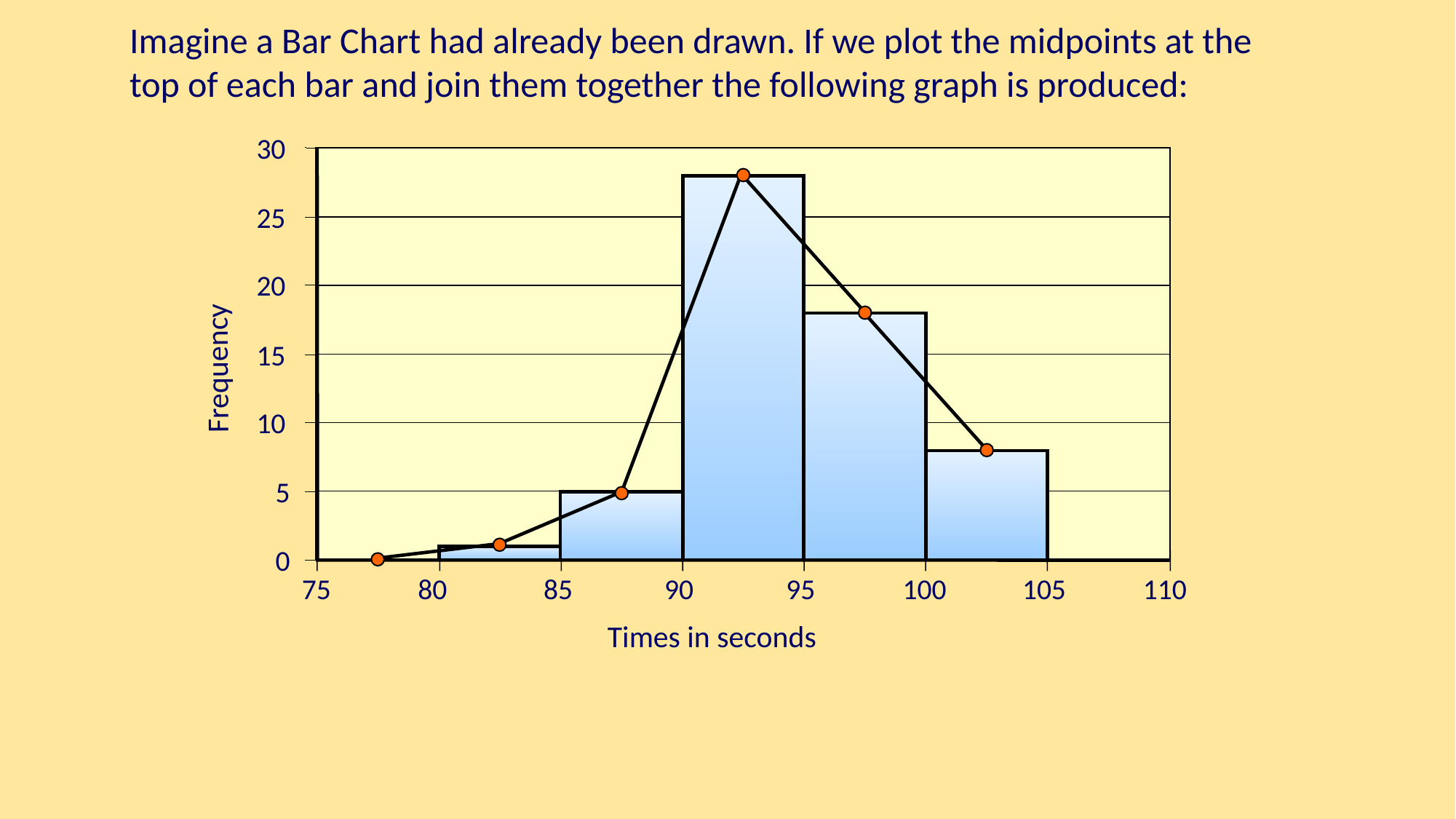

Imagine a Bar Chart had already been drawn. If we plot the midpoints at the top of each bar and join them together the following graph is produced:

30

25

20

Frequency
15

10

5

0

75
80
85
90
95
100
105
110
Times in seconds